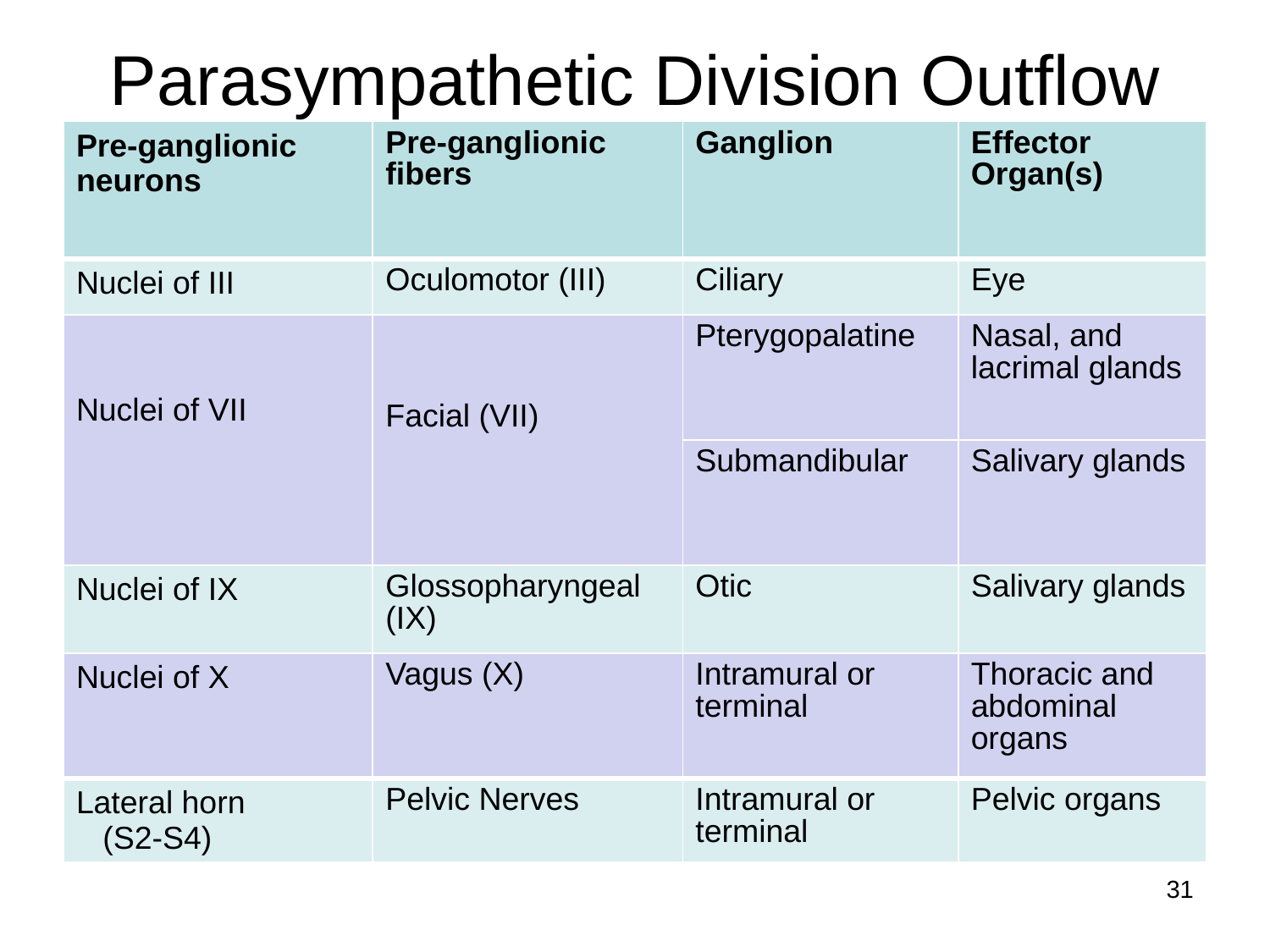

# Parasympathetic Division Outflow
| Pre-ganglionic neurons | Pre-ganglionic fibers | Ganglion | Effector Organ(s) |
| --- | --- | --- | --- |
| Nuclei of III | Oculomotor (III) | Ciliary | Eye |
| Nuclei of VII | Facial (VII) | Pterygopalatine | Nasal, and lacrimal glands |
|  |  | Submandibular | Salivary glands |
| Nuclei of IX | Glossopharyngeal (IX) | Otic | Salivary glands |
| Nuclei of X | Vagus (X) | Intramural or terminal | Thoracic and abdominal organs |
| Lateral horn (S2-S4) | Pelvic Nerves | Intramural or terminal | Pelvic organs |
|  |  |  |  |  |  |
| --- | --- | --- | --- | --- | --- |
|  |  |  |  |  |  |
|  |  |  |  |  |  |
|  |  |  |  |  |  |
|  |  |  |  |  |  |
31